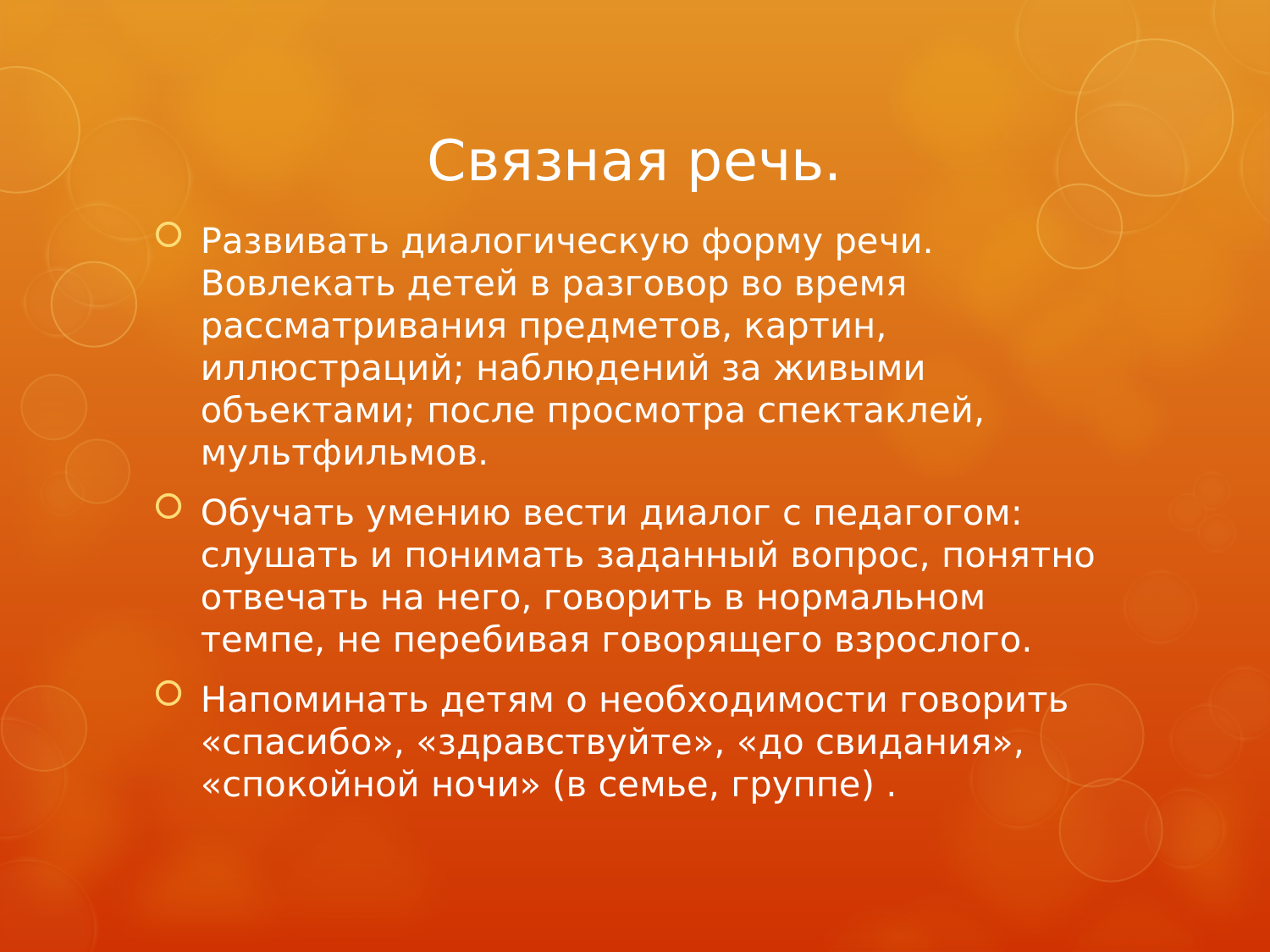

# Связная речь.
Развивать диалогическую форму речи. Вовлекать детей в разговор во время рассматривания предметов, картин, иллюстраций; наблюдений за живыми объектами; после просмотра спектаклей, мультфильмов.
Обучать умению вести диалог с педагогом: слушать и понимать заданный вопрос, понятно отвечать на него, говорить в нормальном темпе, не перебивая говорящего взрослого.
Напоминать детям о необходимости говорить «спасибо», «здравствуйте», «до свидания», «спокойной ночи» (в семье, группе) .